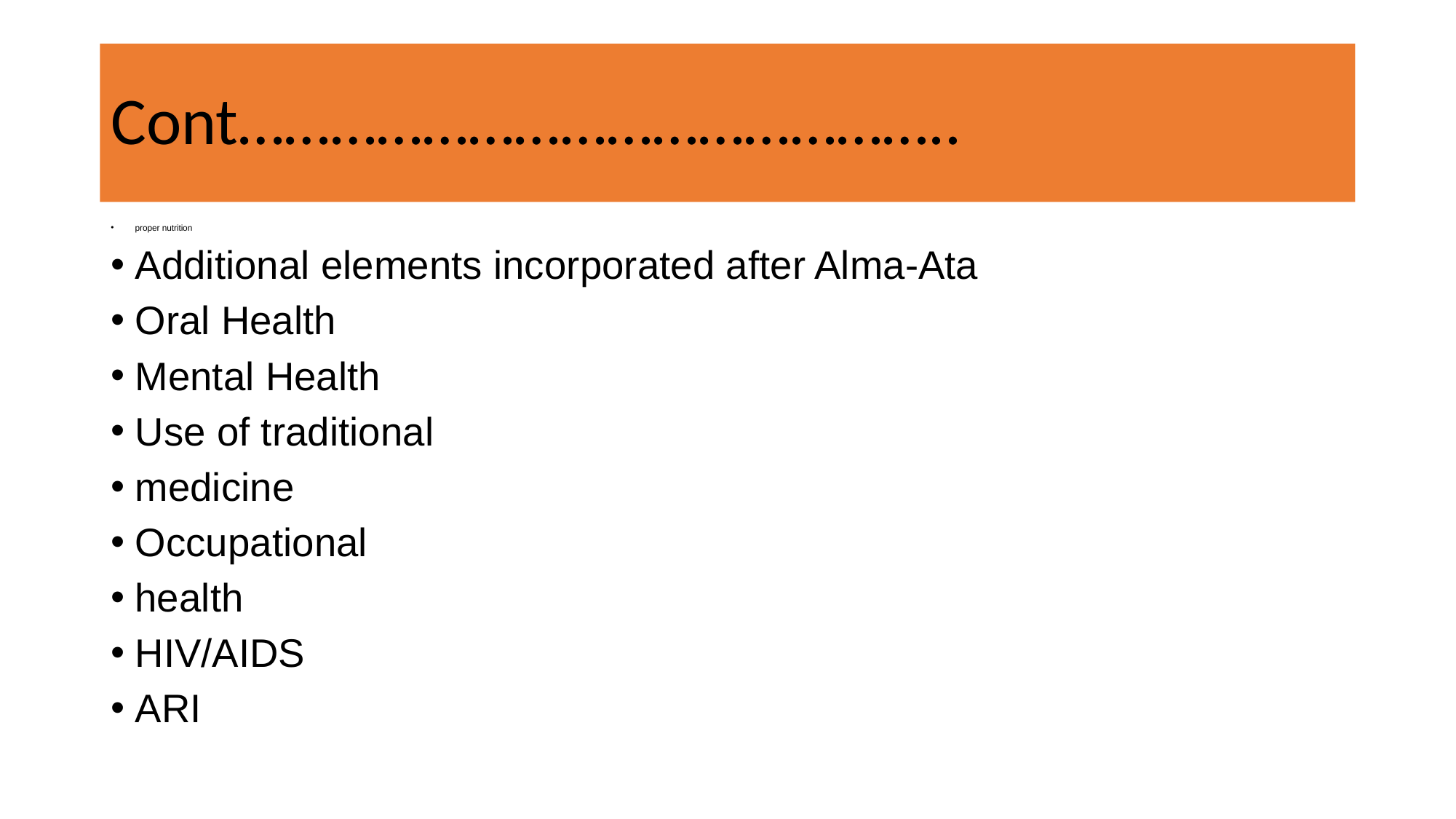

# Cont………………………………………..
proper nutrition
Additional elements incorporated after Alma-Ata
Oral Health
Mental Health
Use of traditional
medicine
Occupational
health
HIV/AIDS
ARI